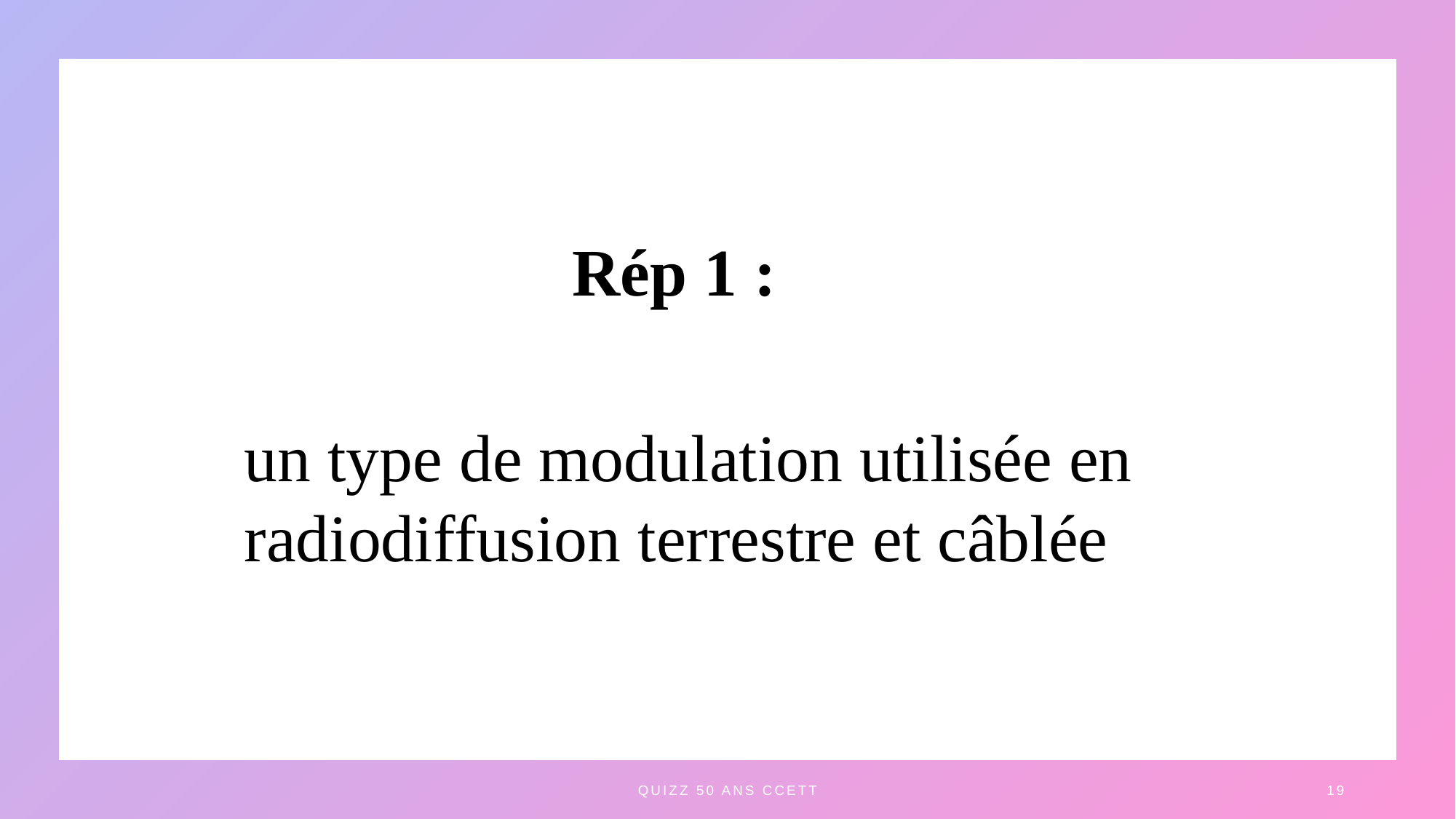

Rép 1 :
un type de modulation utilisée en radiodiffusion terrestre et câblée
quizz 50 ans CCETT
19